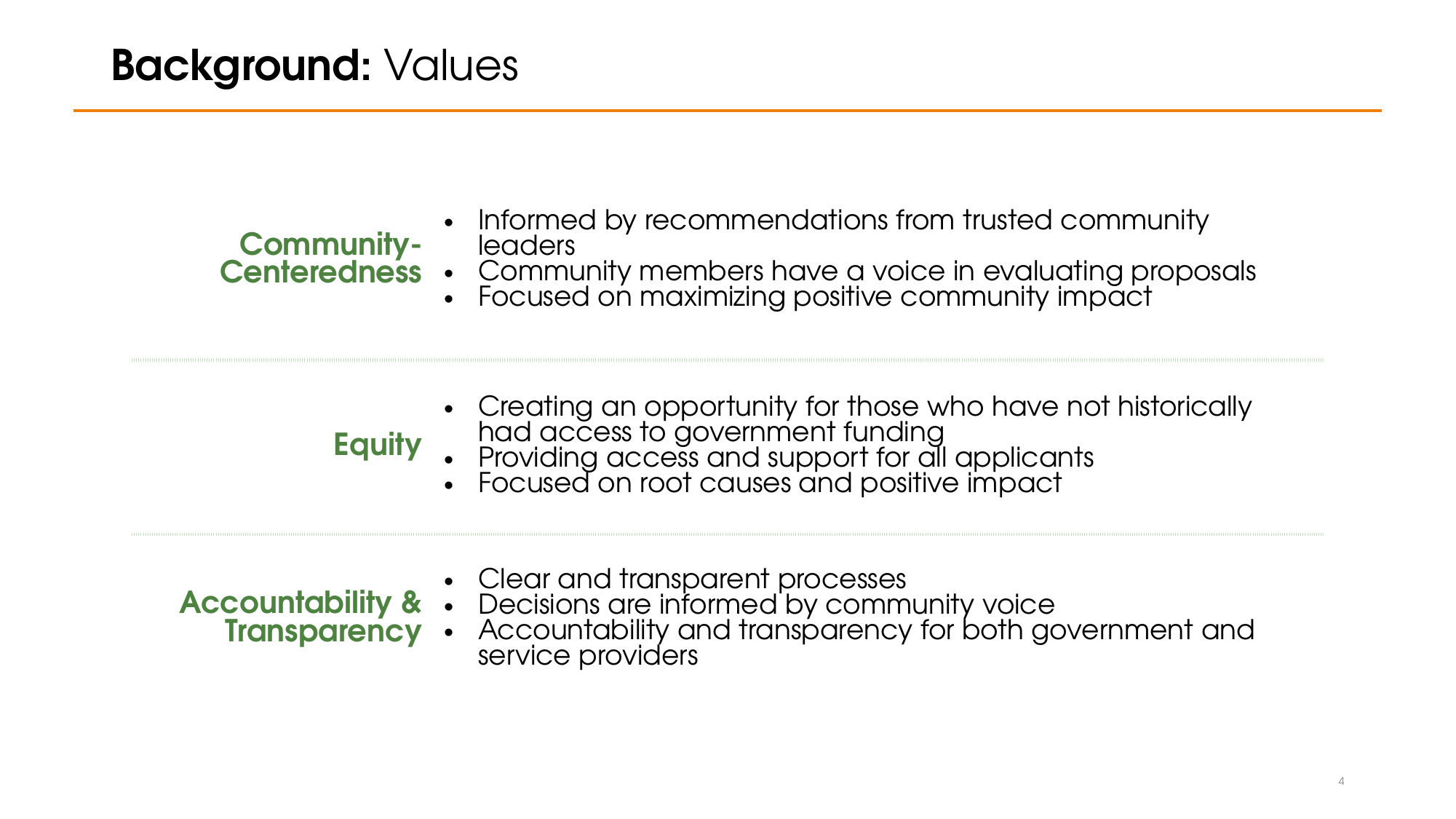

Background: Values
| Community-Centeredness | Informed by recommendations from trusted community leaders Community members have a voice in evaluating proposals Focused on maximizing positive community impact |
| --- | --- |
| Equity | Creating an opportunity for those who have not historically had access to government funding Providing access and support for all applicants Focused on root causes and positive impact |
| Accountability & Transparency | Clear and transparent processes Decisions are informed by community voice Accountability and transparency for both government and service providers |
4